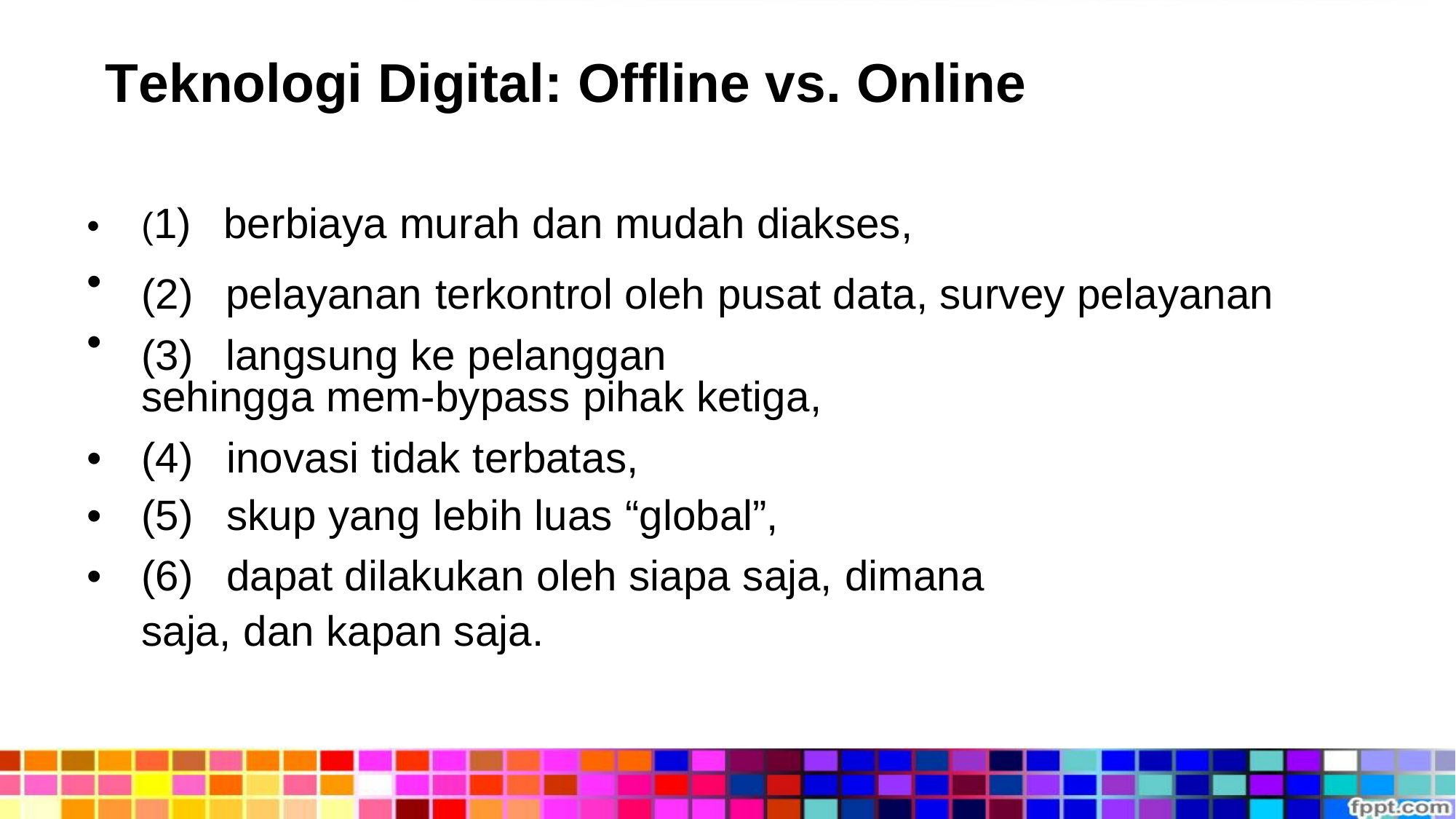

Teknologi Digital: Offline vs. Online
(1)
(2) (3)
berbiaya murah dan mudah diakses,
pelayanan terkontrol oleh pusat data, survey pelayanan langsung ke pelanggan
•
•
•
sehingga mem-bypass pihak ketiga,
•
•
•
(4)
(5)
(6)
inovasi tidak terbatas,
skup yang lebih luas “global”,
dapat dilakukan oleh siapa saja, dimana
saja, dan kapan saja.